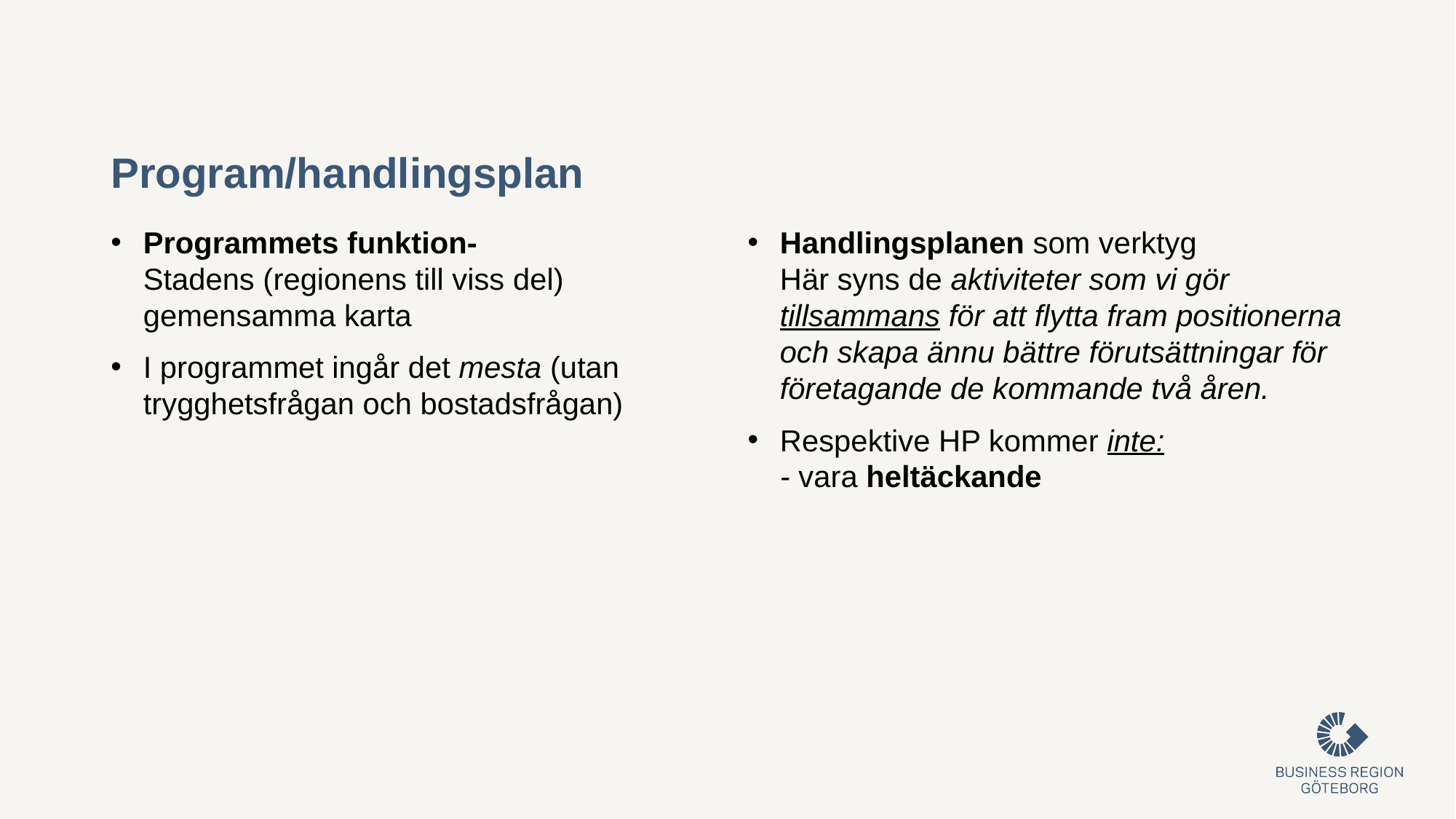

# Program/handlingsplan
Programmets funktion-
Stadens (regionens till viss del) gemensamma karta
I programmet ingår det mesta (utan trygghetsfrågan och bostadsfrågan)
Handlingsplanen som verktyg
Här syns de aktiviteter som vi gör tillsammans för att flytta fram positionerna och skapa ännu bättre förutsättningar för företagande de kommande två åren.
Respektive HP kommer inte:
- vara heltäckande